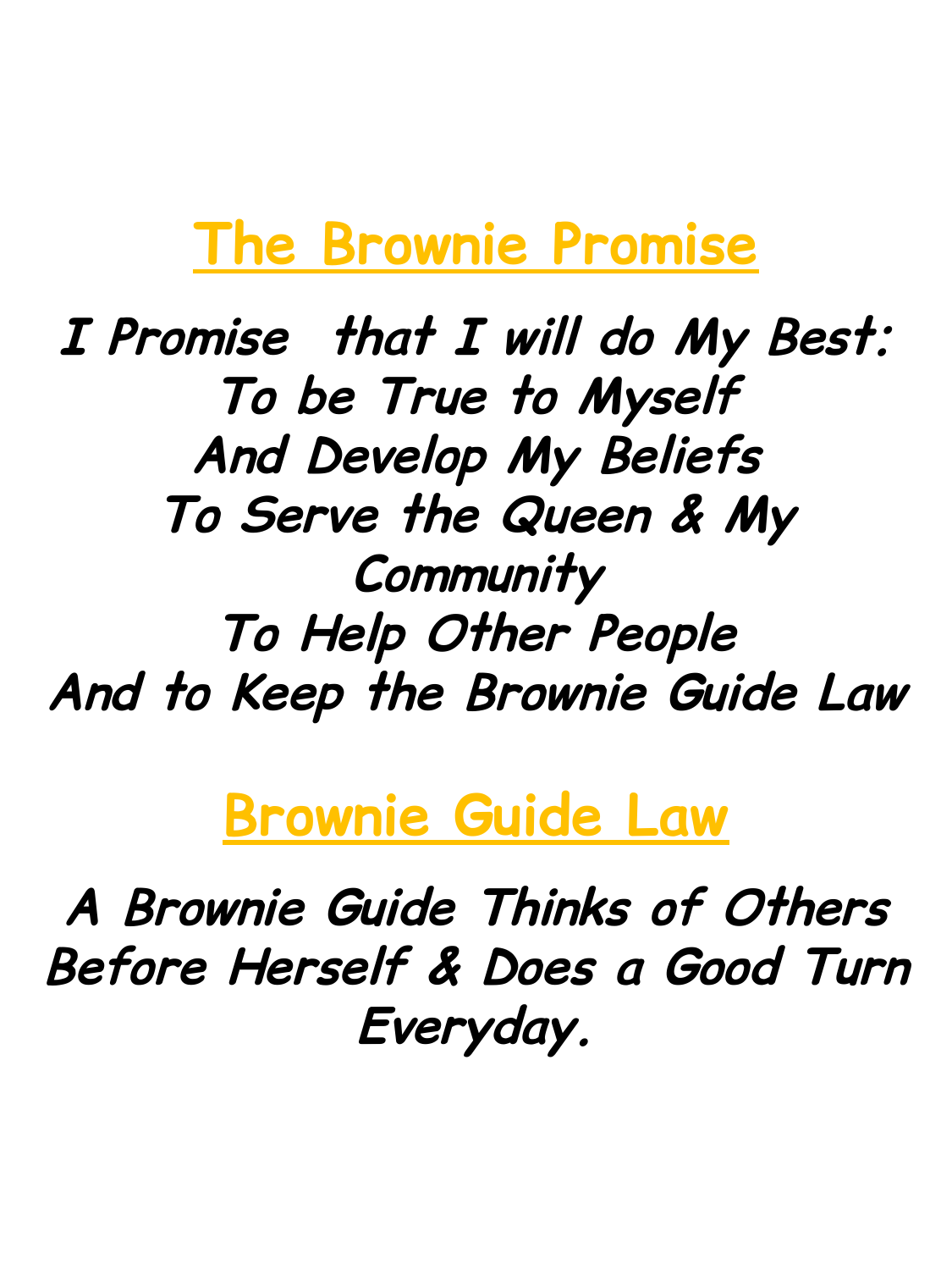

The Brownie Promise

I Promise  that I will do My Best:
To be True to Myself
And Develop My Beliefs
To Serve the Queen & My Community
To Help Other People
And to Keep the Brownie Guide Law

Brownie Guide Law

A Brownie Guide Thinks of Others Before Herself & Does a Good Turn Everyday.